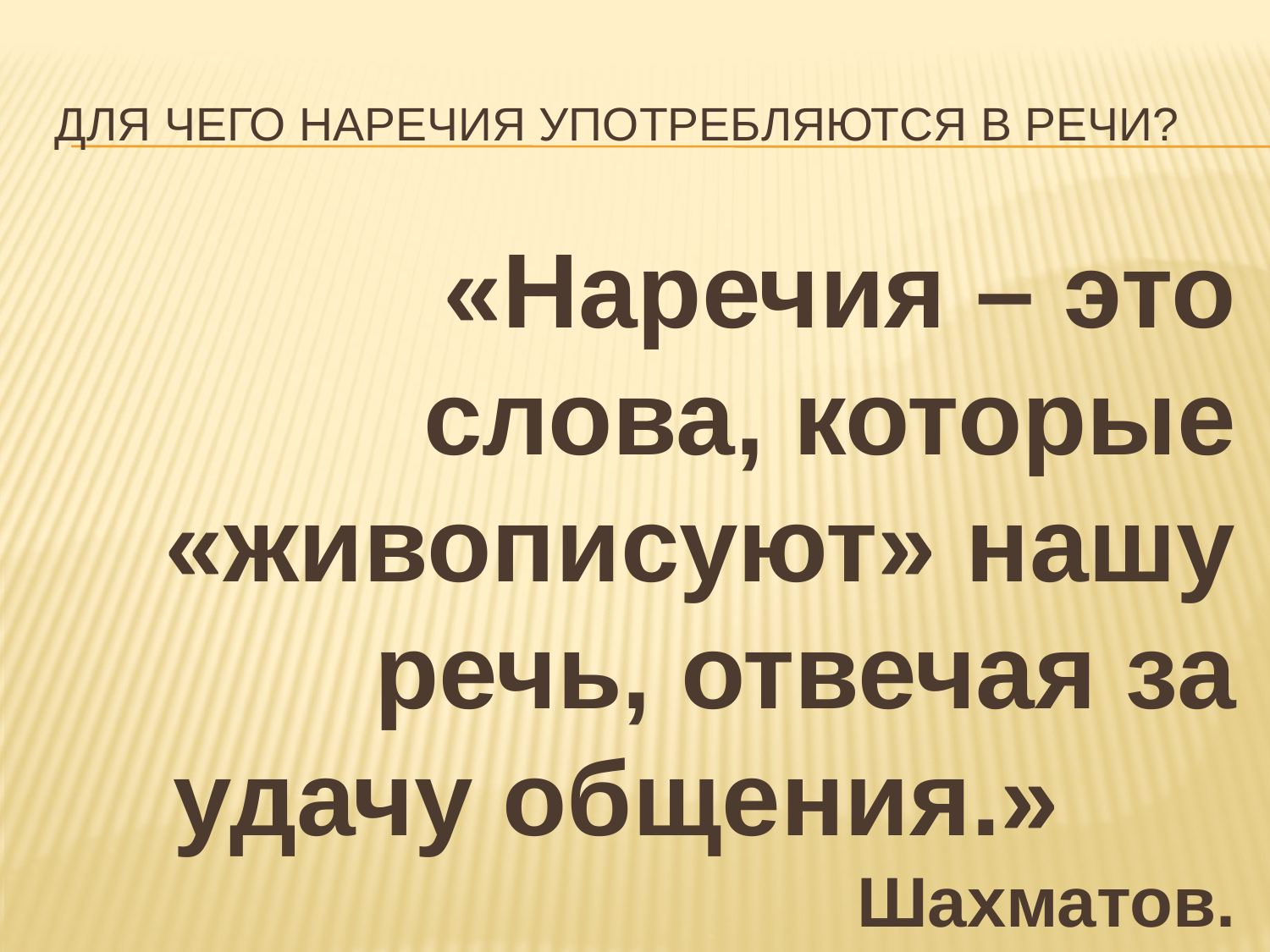

# Для чего наречия употребляются в речи?
 «Наречия – это слова, которые «живописуют» нашу речь, отвечая за удачу общения.»       Шахматов.